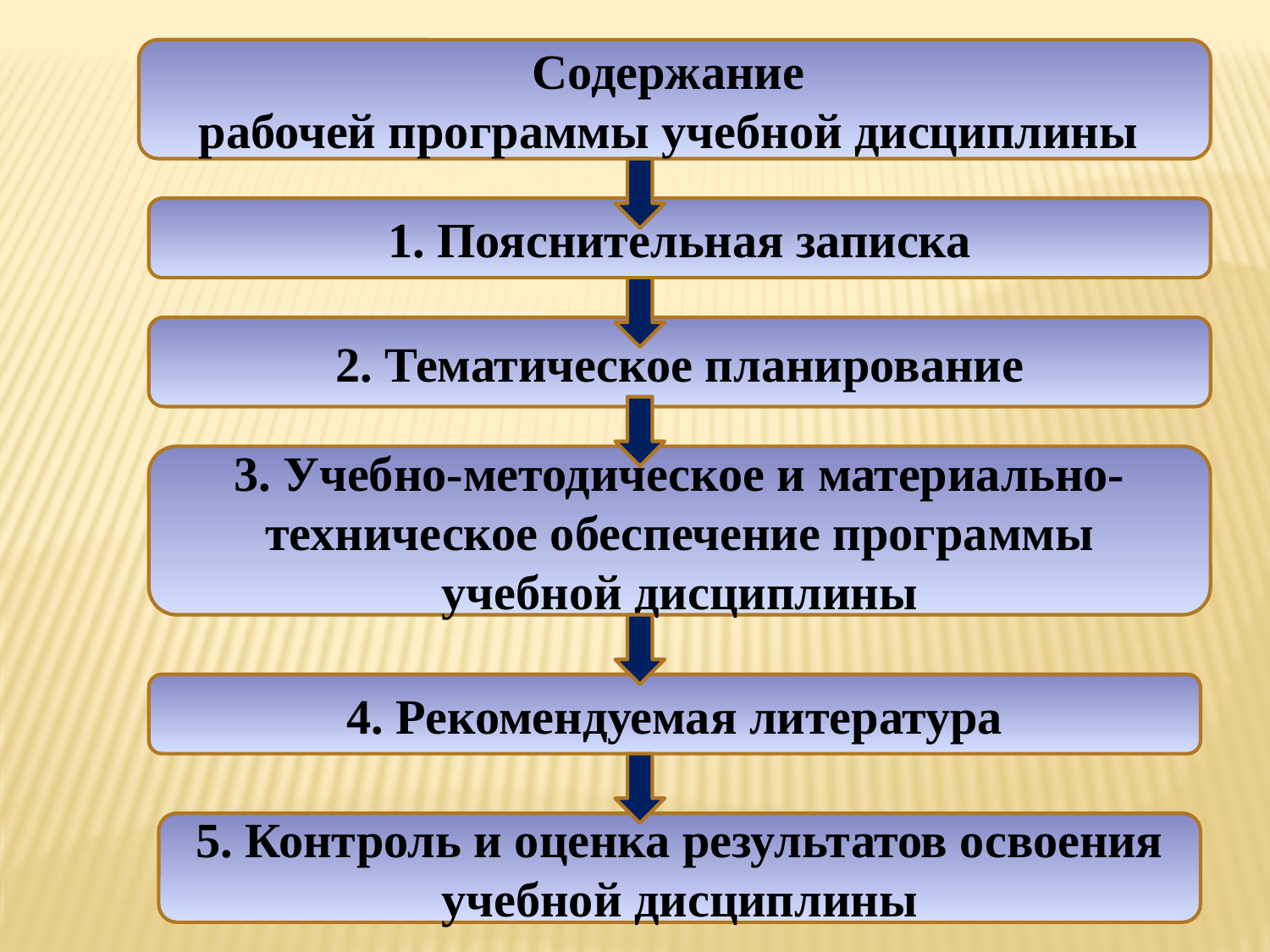

Содержание
рабочей программы учебной дисциплины

1. Пояснительная записка

2. Тематическое планирование

3. Учебно-методическое и материально-техническое обеспечение программы учебной дисциплины

4. Рекомендуемая литература

5. Контроль и оценка результатов освоения учебной дисциплины